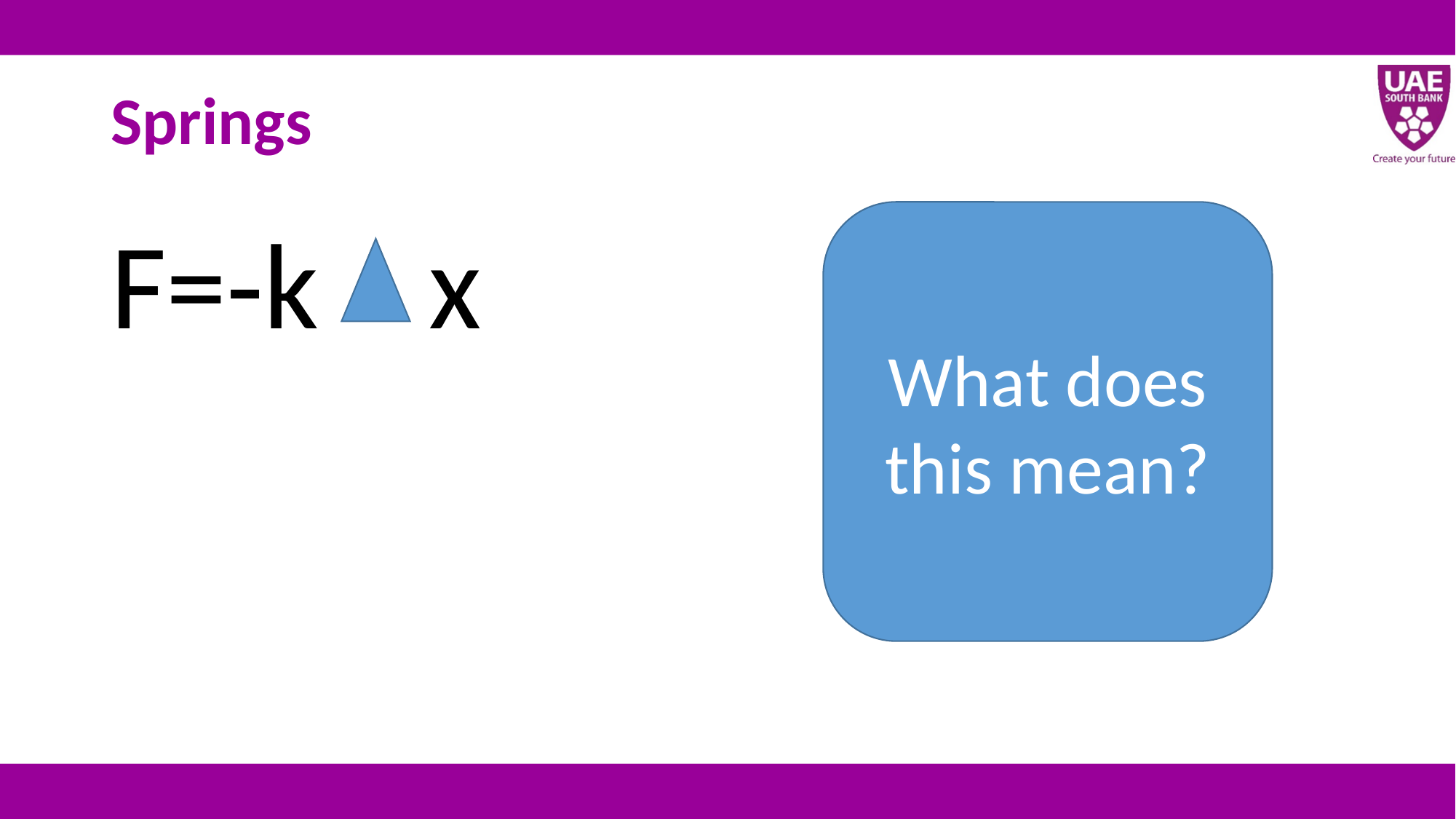

# Springs
What does this mean?
F=-k    x